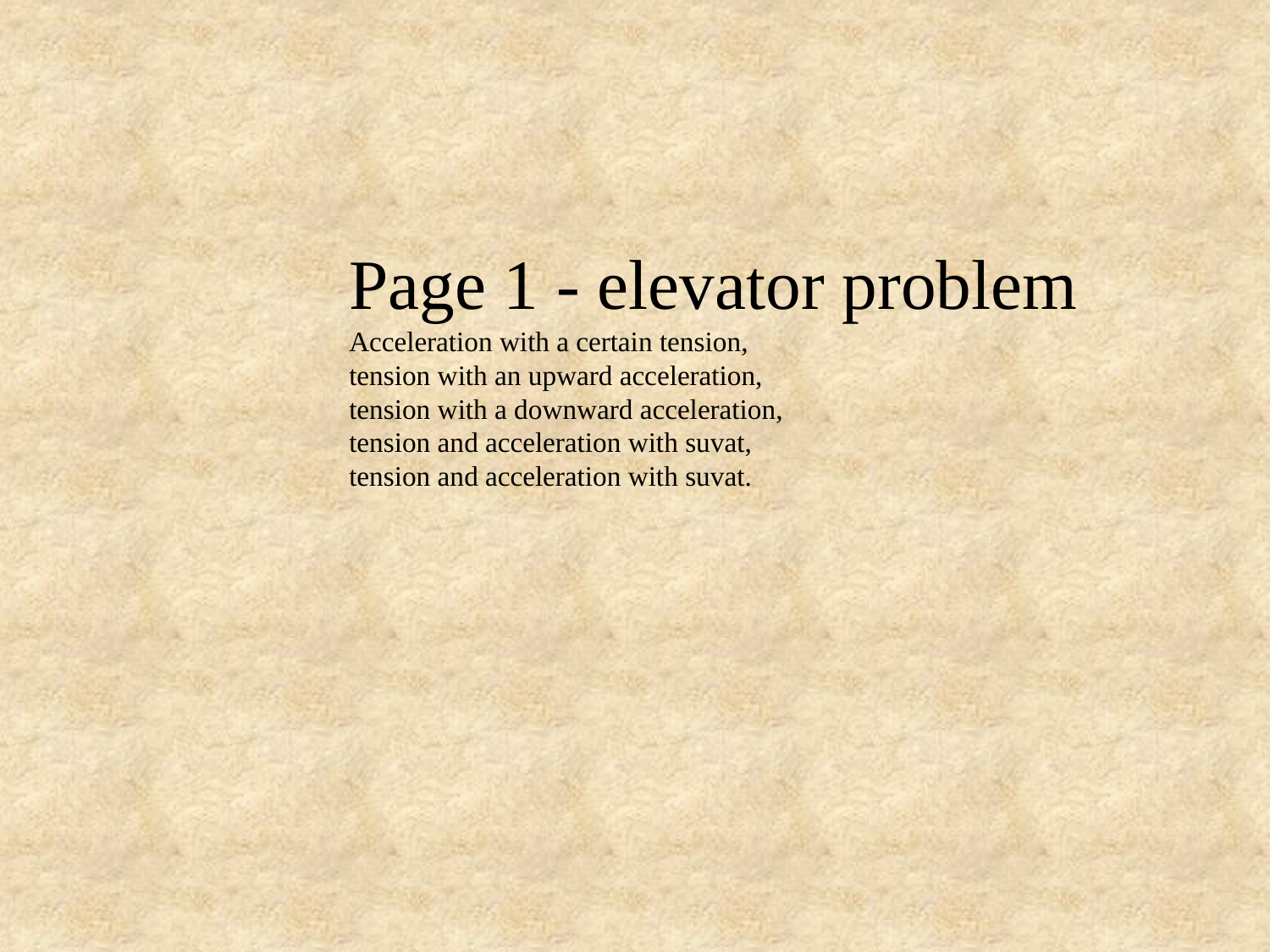

Page 1 - elevator problem
Acceleration with a certain tension,
tension with an upward acceleration,
tension with a downward acceleration,
tension and acceleration with suvat,
tension and acceleration with suvat.